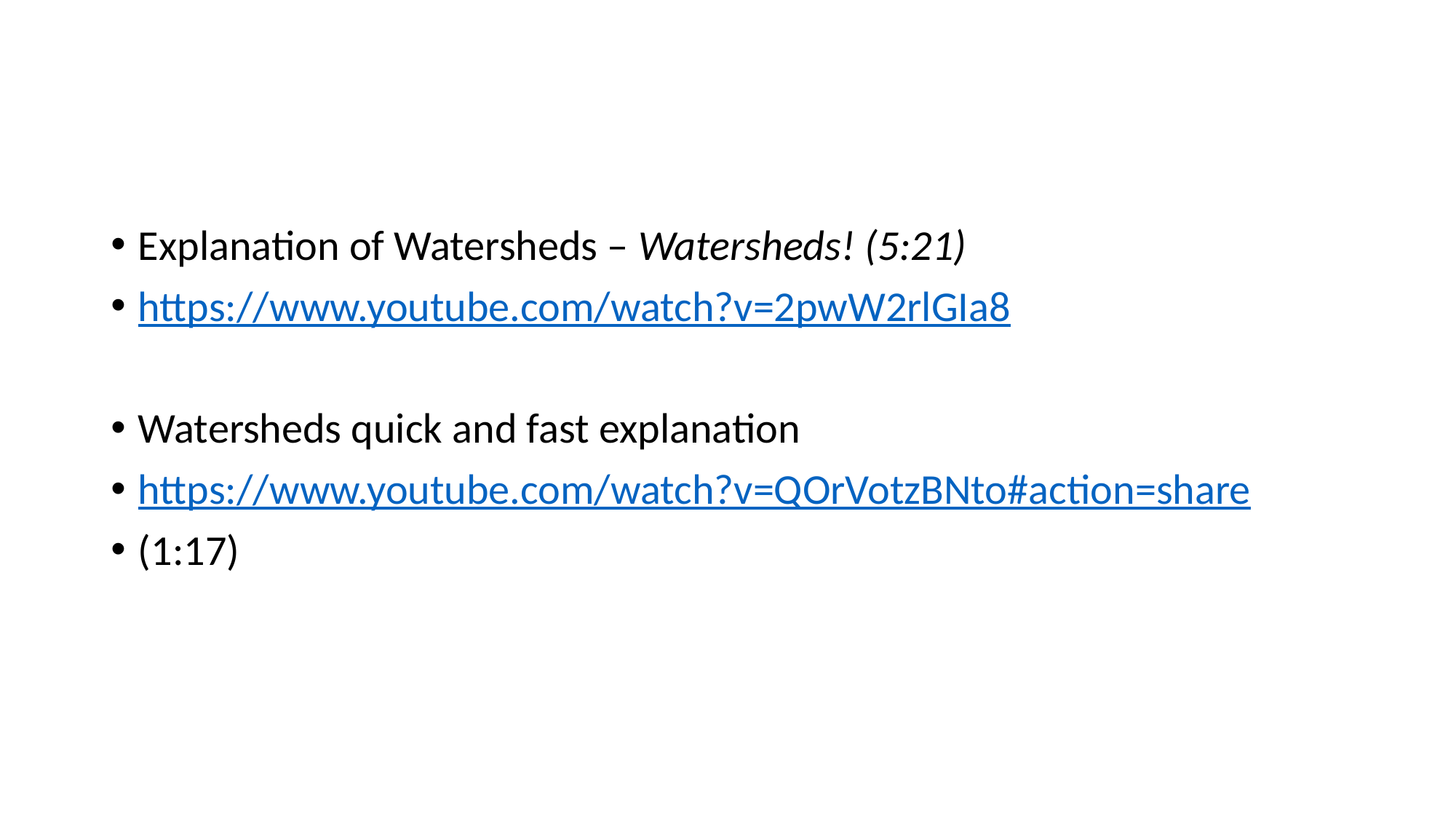

#
Explanation of Watersheds – Watersheds! (5:21)
https://www.youtube.com/watch?v=2pwW2rlGIa8

Watersheds quick and fast explanation
https://www.youtube.com/watch?v=QOrVotzBNto#action=share
(1:17)